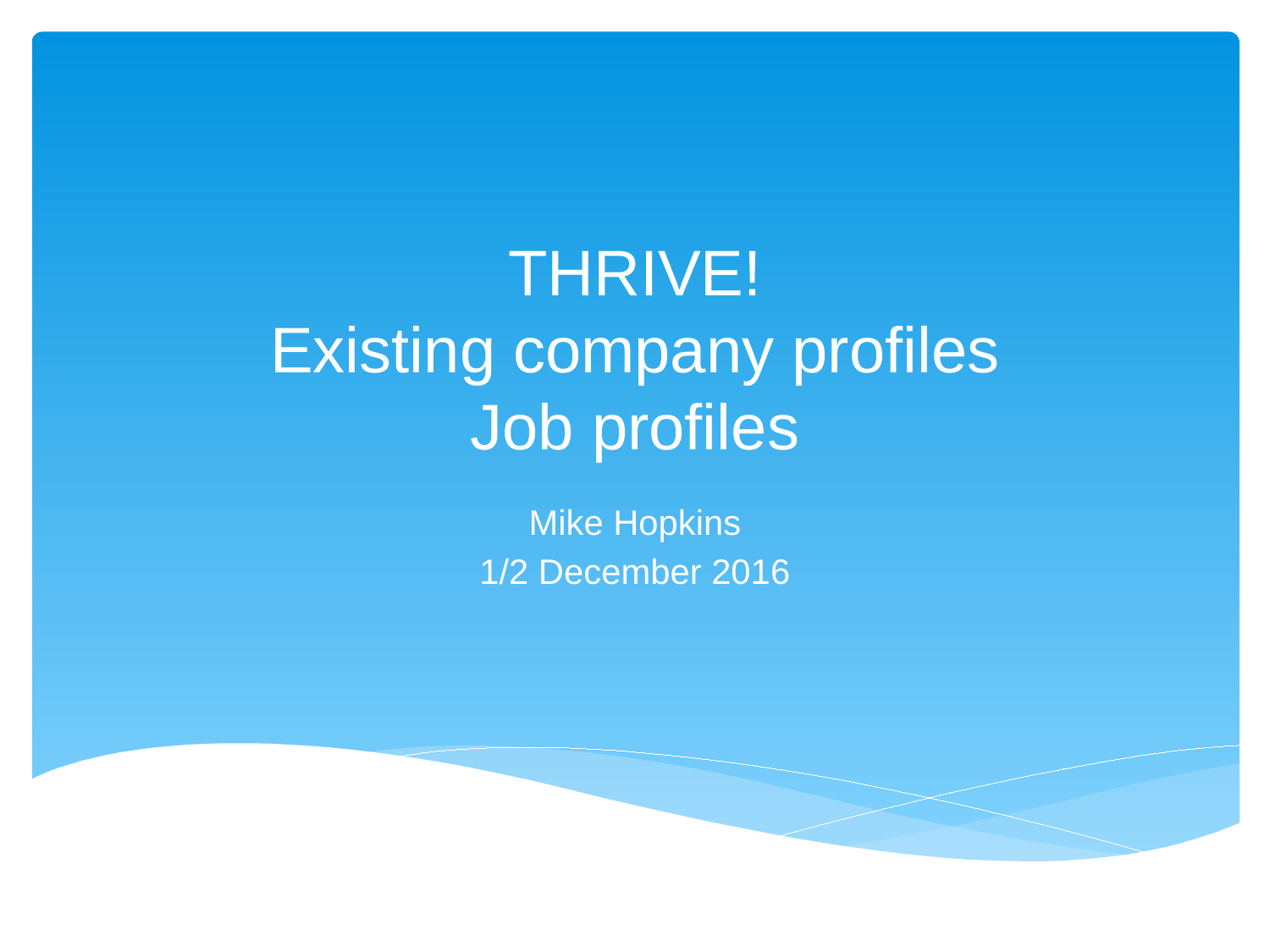

# THRIVE! Existing company profiles Job profiles
Mike Hopkins
1/2 December 2016